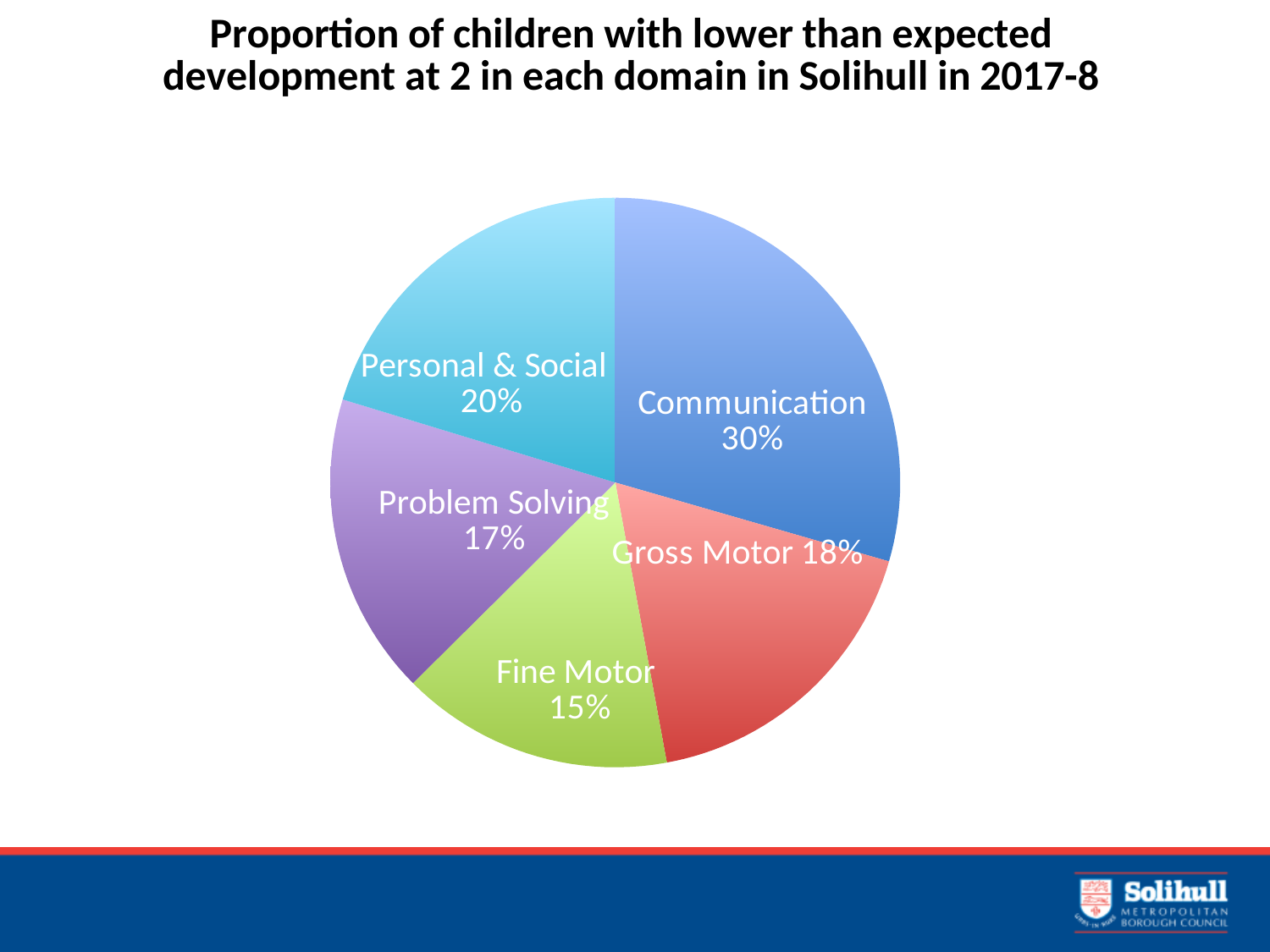

### Chart: Proportion of children with lower than expected development at 2 in each domain in Solihull in 2017-8

| Category |  |
|---|---|
| Communication | 122.0 |
| Gross motor | 73.0 |
| Fine motor | 64.0 |
| Problem solving | 71.0 |
| Personal & social devp | 84.0 |